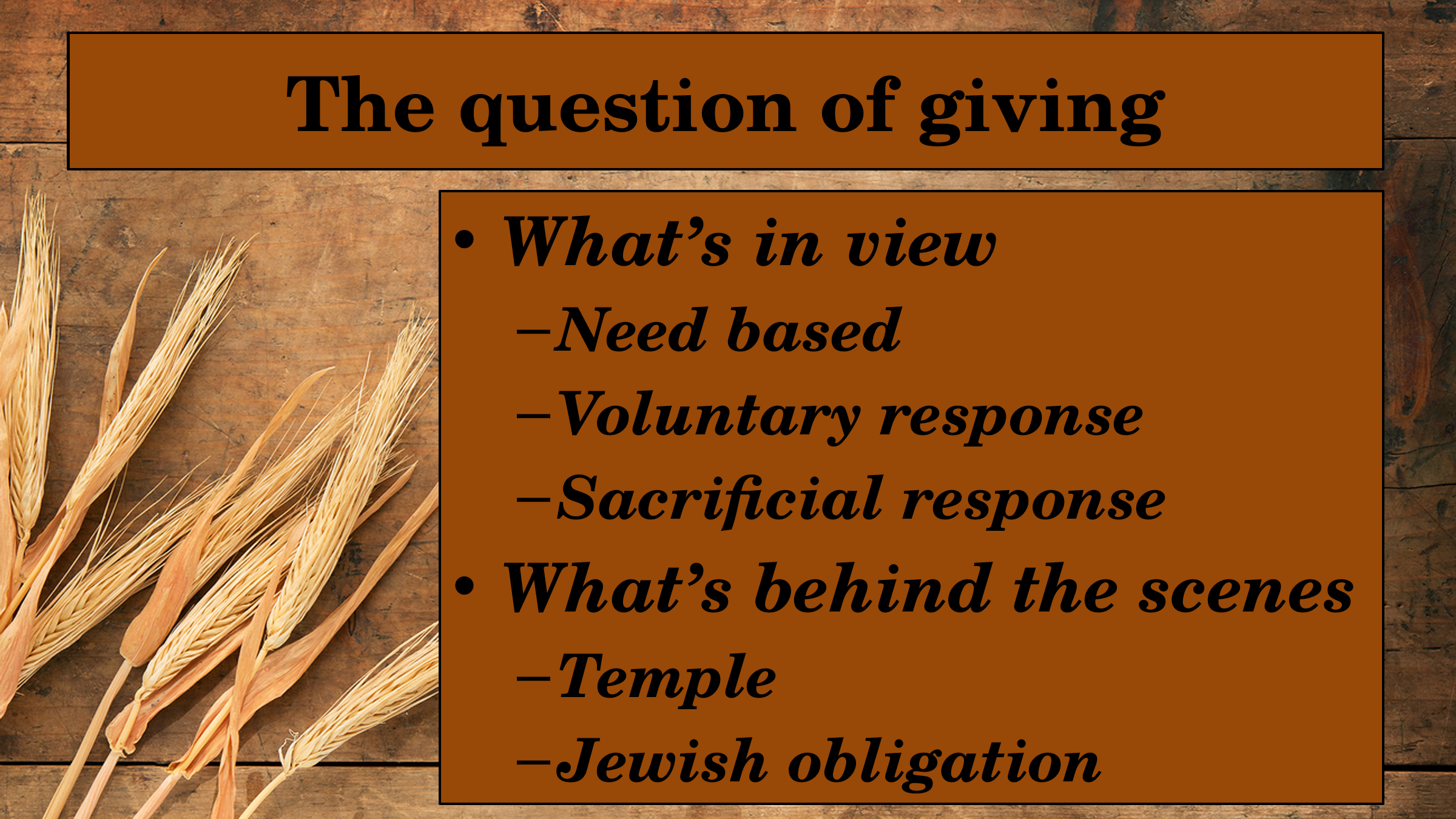

# The question of giving
What’s in view
Need based
Voluntary response
Sacrificial response
What’s behind the scenes
Temple
Jewish obligation